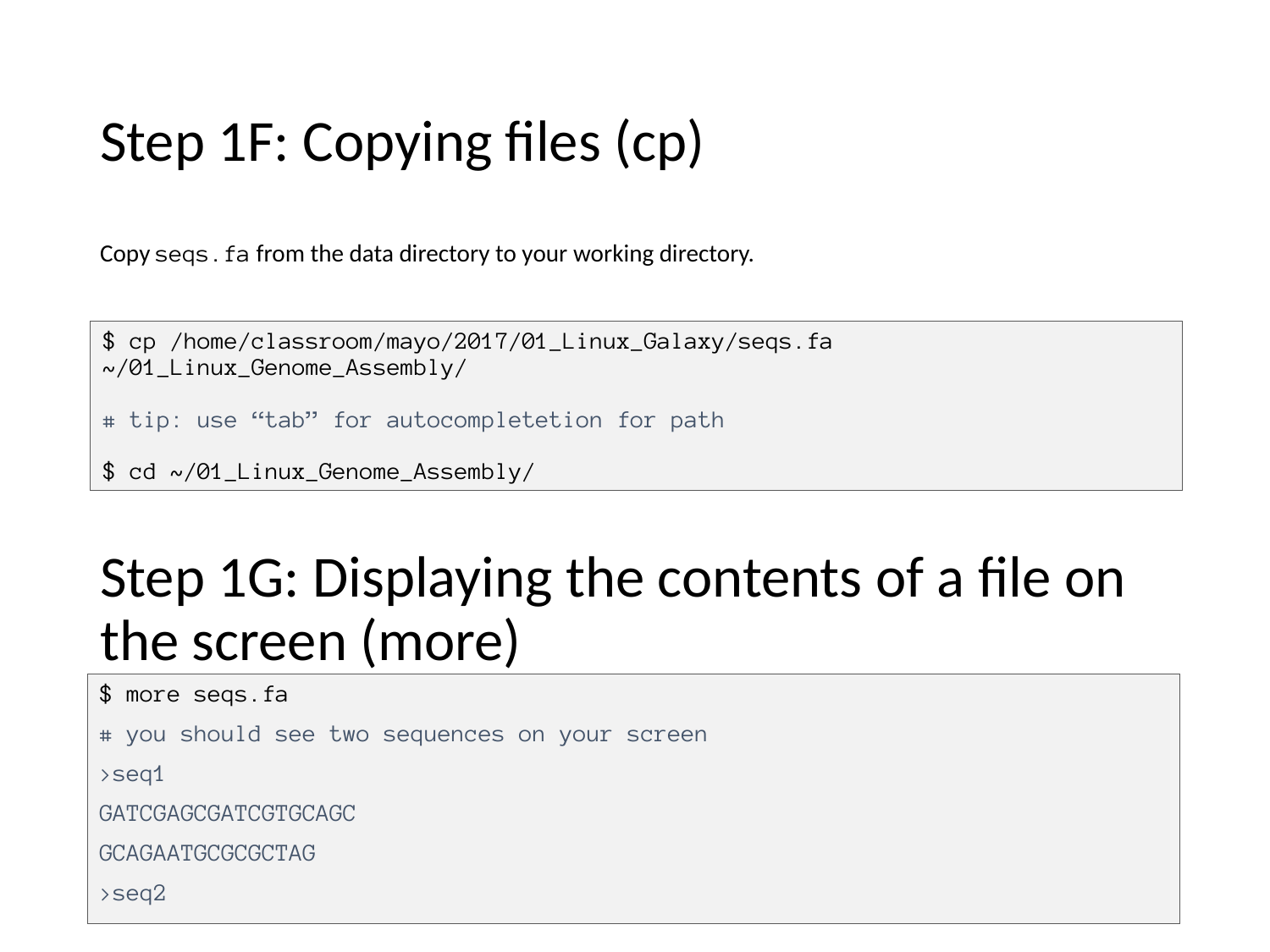

# Step 1F: Copying files (cp)
Copy seqs.fa from the data directory to your working directory.

$ cp /home/classroom/mayo/2017/01_Linux_Galaxy/seqs.fa ~/01_Linux_Genome_Assembly/
# tip: use “tab” for autocompletetion for path
$ cd ~/01_Linux_Genome_Assembly/

Step 1G: Displaying the contents of a file on the screen (more)
$ more seqs.fa
# you should see two sequences on your screen
>seq1
GATCGAGCGATCGTGCAGC
GCAGAATGCGCGCTAG
>seq2
Linux+Genome Assembly | Shounak Bhogale | 2019
8